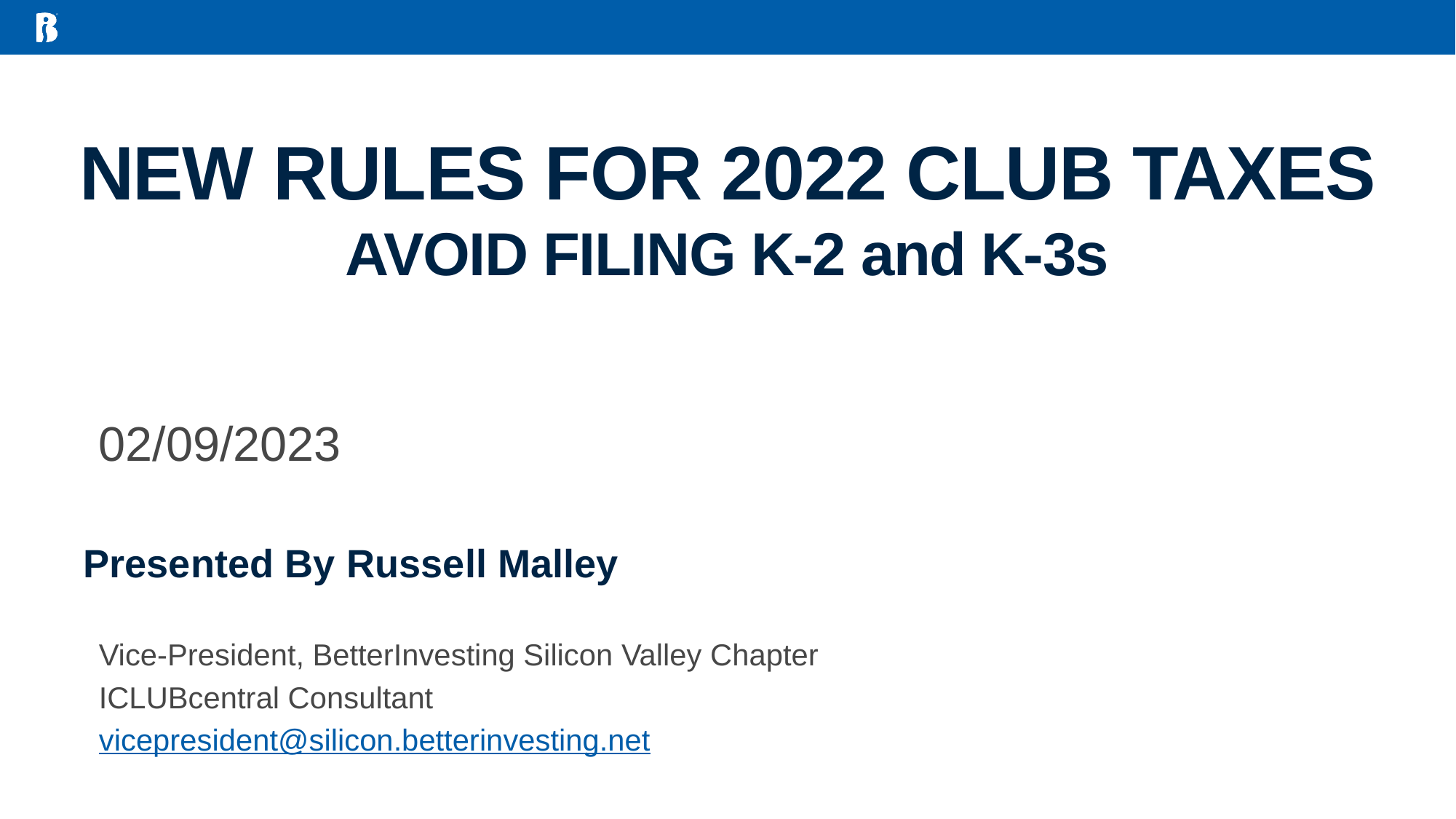

# NEW RULES FOR 2022 CLUB TAXES AVOID FILING K-2 and K-3s
02/09/2023

Presented By Russell Malley

Vice-President, BetterInvesting Silicon Valley Chapter
ICLUBcentral Consultant
vicepresident@silicon.betterinvesting.net